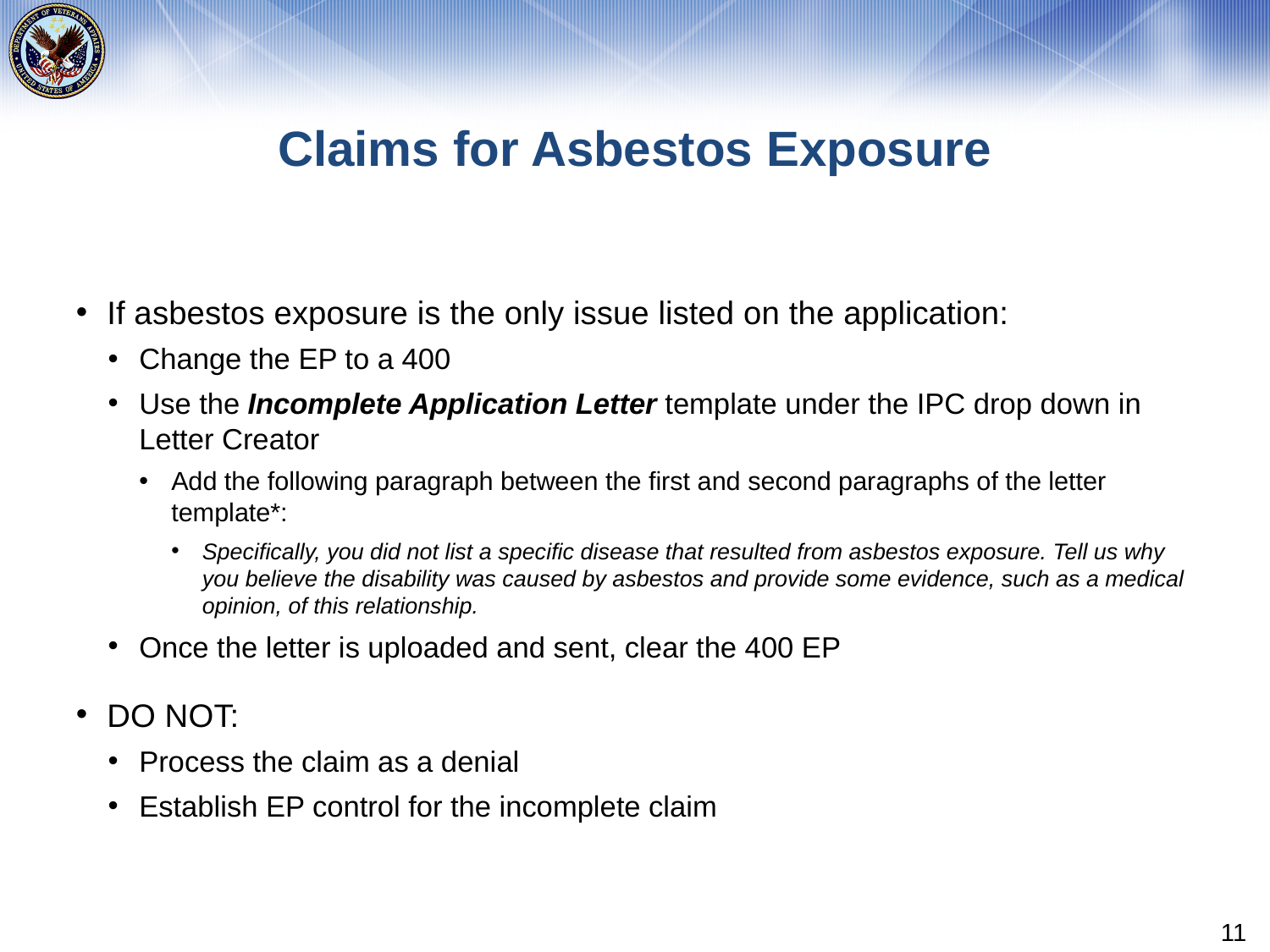

# Claims for Asbestos Exposure
If asbestos exposure is the only issue listed on the application:
Change the EP to a 400
Use the Incomplete Application Letter template under the IPC drop down in Letter Creator
Add the following paragraph between the first and second paragraphs of the letter template*:
Specifically, you did not list a specific disease that resulted from asbestos exposure. Tell us why you believe the disability was caused by asbestos and provide some evidence, such as a medical opinion, of this relationship.
Once the letter is uploaded and sent, clear the 400 EP

DO NOT:
Process the claim as a denial
Establish EP control for the incomplete claim

11